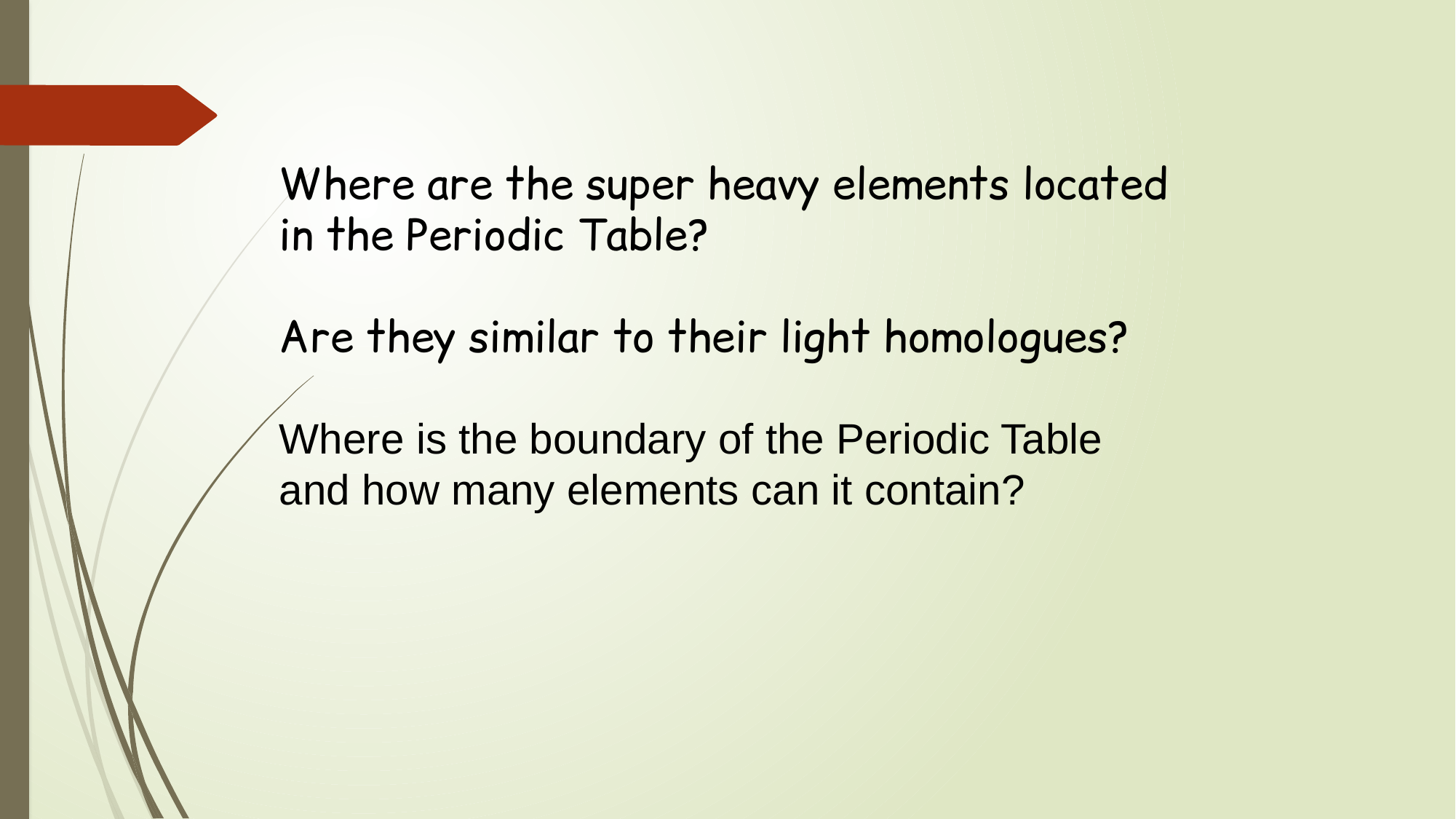

Where are the super heavy elements located
in the Periodic Table?

Are they similar to their light homologues?

Where is the boundary of the Periodic Table
and how many elements can it contain?